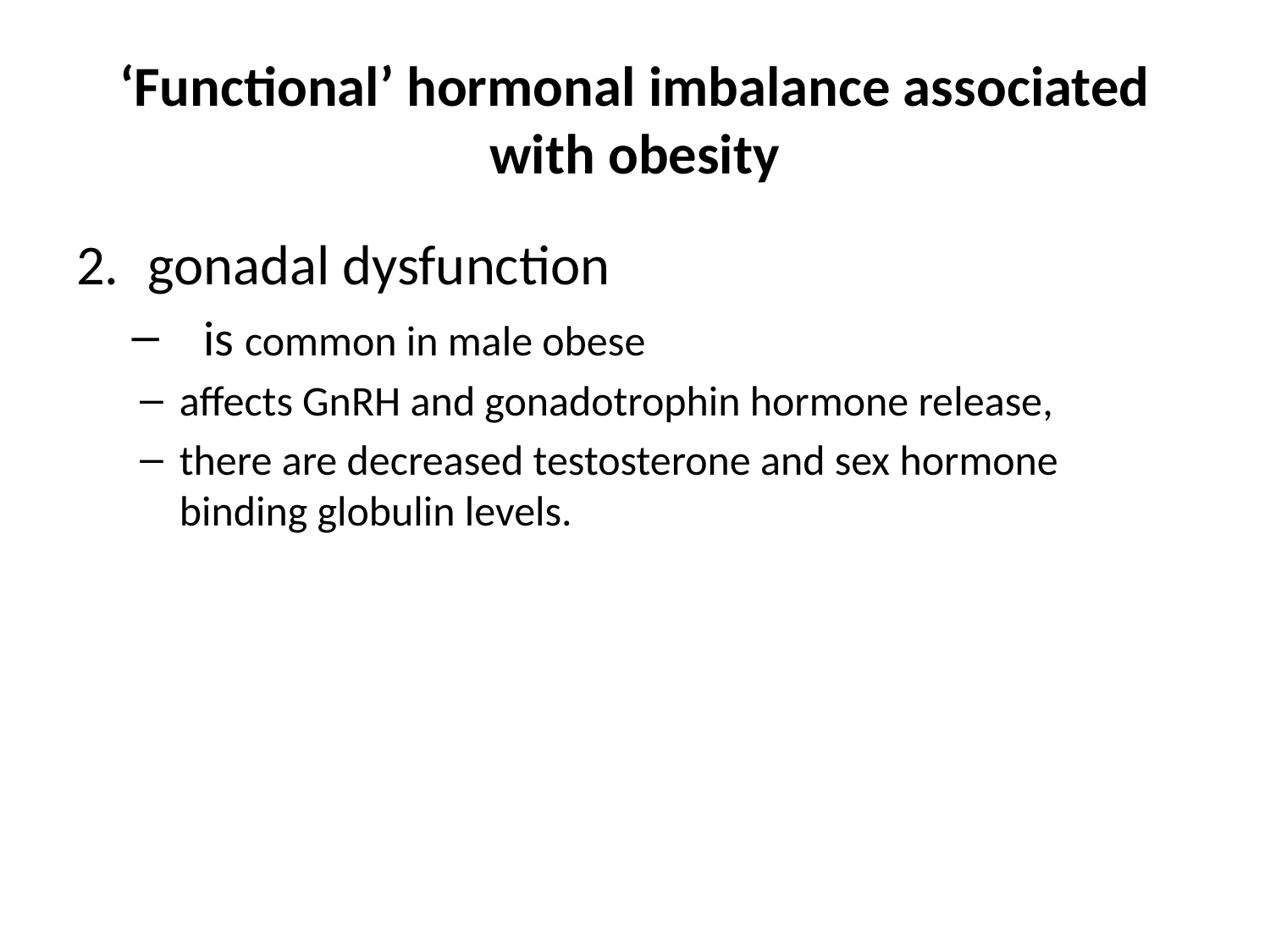

# ‘Functional’ hormonal imbalance associated with obesity
gonadal dysfunction
is common in male obese
affects GnRH and gonadotrophin hormone release,
there are decreased testosterone and sex hormone binding globulin levels.